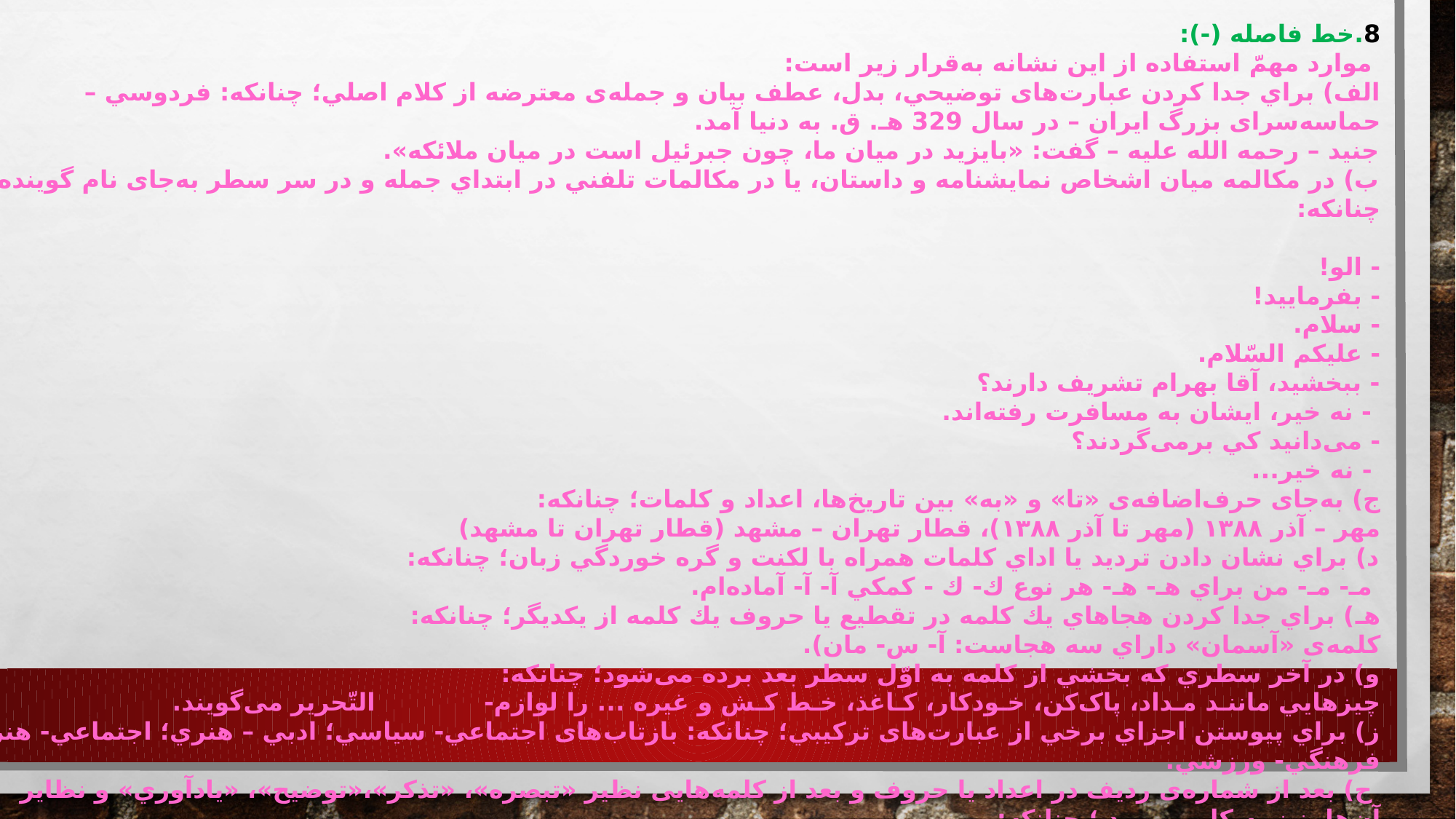

8.	خط فاصله (-):
 موارد مهمّ استفاده از اين نشانه به‌قرار زير است:
الف) براي جدا كردن عبارت‌های توضيحي، بدل، عطف بيان و جمله‌ی معترضه از كلام اصلي؛ چنانكه: فردوسي – حماسه‌سرای بزرگ ايران – در سال 329 هـ. ق. به دنيا آمد.
جنيد – رحمه الله عليه – گفت: «بايزيد در ميان ما، چون جبرئيل است در ميان ملائکه».
ب) در مكالمه ميان اشخاص نمايشنامه و داستان، يا در مكالمات تلفني در ابتداي جمله و در سر سطر به‌جای نام گوينده؛ چنانكه:

- الو!
- بفرماييد!
- سلام.
- عليكم السّلام.
- ببخشيد، آقا بهرام تشريف دارند؟
 - نه خير، ايشان به مسافرت رفته‌اند.
- می‌دانید كي برمی‌گردند؟
 - نه خير...
ج) به‌جای حرف‌اضافه‌ی «تا» و «به» بين تاریخ‌ها، اعداد و كلمات؛ چنانكه:
مهر – آذر ۱۳۸۸ (مهر تا آذر ۱۳۸۸)، قطار تهران – مشهد (قطار تهران تا مشهد)
د) براي نشان دادن ترديد يا اداي كلمات همراه با لكنت و گره خوردگي زبان؛ چنانكه:
 مـ- مـ- من براي هـ- هـ- هر نوع ك- ك - كمكي آ- آ- آماده‌ام.
هـ) براي جدا كردن هجاهاي يك كلمه در تقطيع يا حروف يك كلمه از يكديگر؛ چنانكه:
کلمه‌ی «آسمان» داراي سه هجاست: آ- س- مان).
و) در آخر سطري كه بخشي از كلمه به اوّل سطر بعد برده می‌شود؛ چنانكه:
چيزهايي ماننـد مـداد، پاک‌کن، خـودكار، كـاغذ، خـط كـش و غيره ... را لوازم-             التّحرير می‌گویند.
ز) براي پيوستن اجزاي برخي از عبارت‌های تركيبي؛ چنانكه: بازتاب‌های اجتماعي- سياسي؛ ادبي – هنري؛ اجتماعي- هنري؛ فرهنگي- ورزشي.
 ح) بعد از شماره‌ی رديف در اعداد يا حروف و بعد از کلمه‌هایی نظير «تبصره»، «تذكر»،«توضيح»، «يادآوري» و نظاير آن‌ها، نيز به كار می‌رود ؛ چنانكه:
«سجع» بر سه گونه است: ۱- سجع متوازي ۲- سجع متوازن ۳- سجع مطرّف